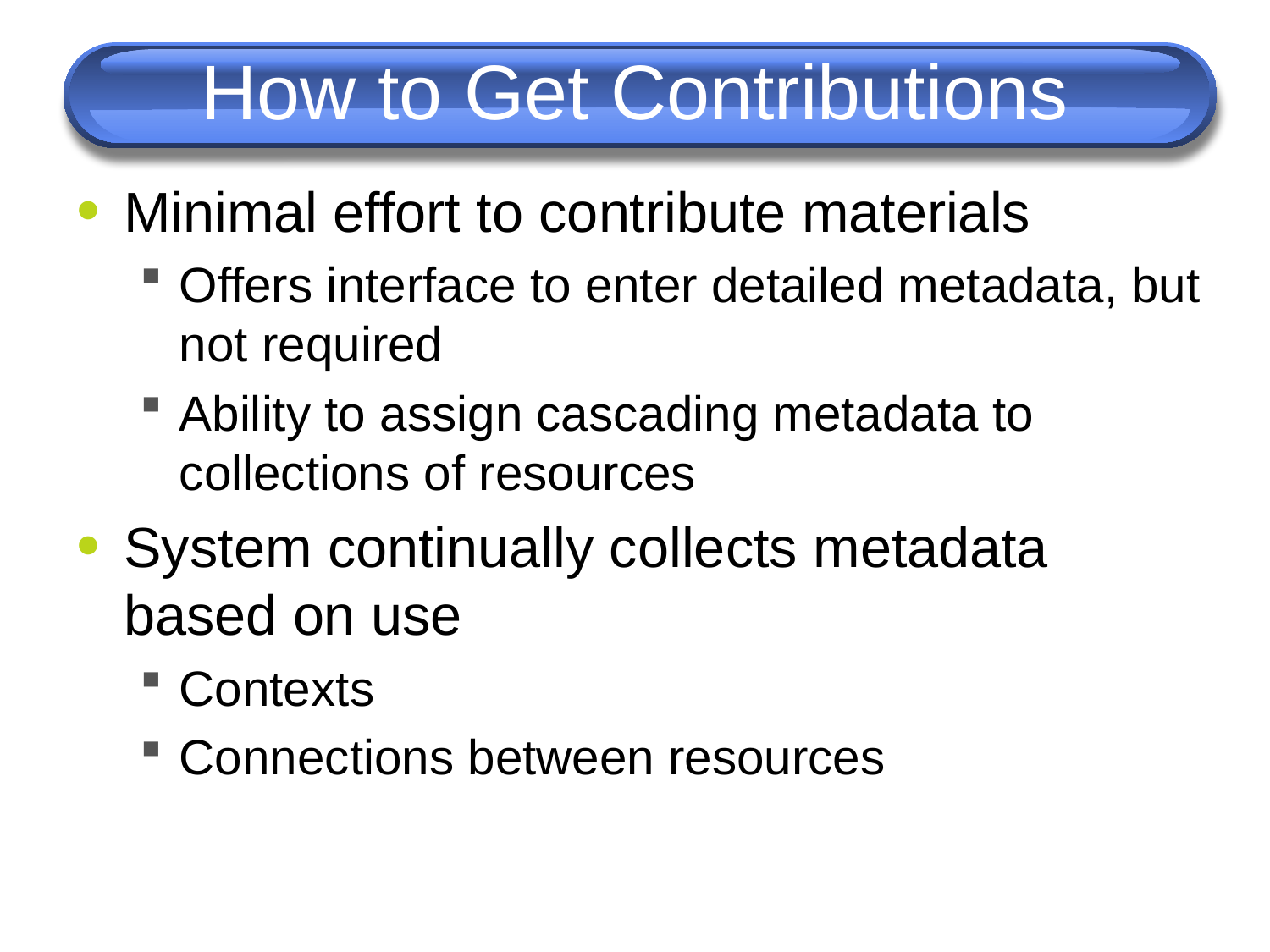

# How to Get Contributions
Minimal effort to contribute materials
Offers interface to enter detailed metadata, but not required
Ability to assign cascading metadata to collections of resources
System continually collects metadata based on use
Contexts
Connections between resources